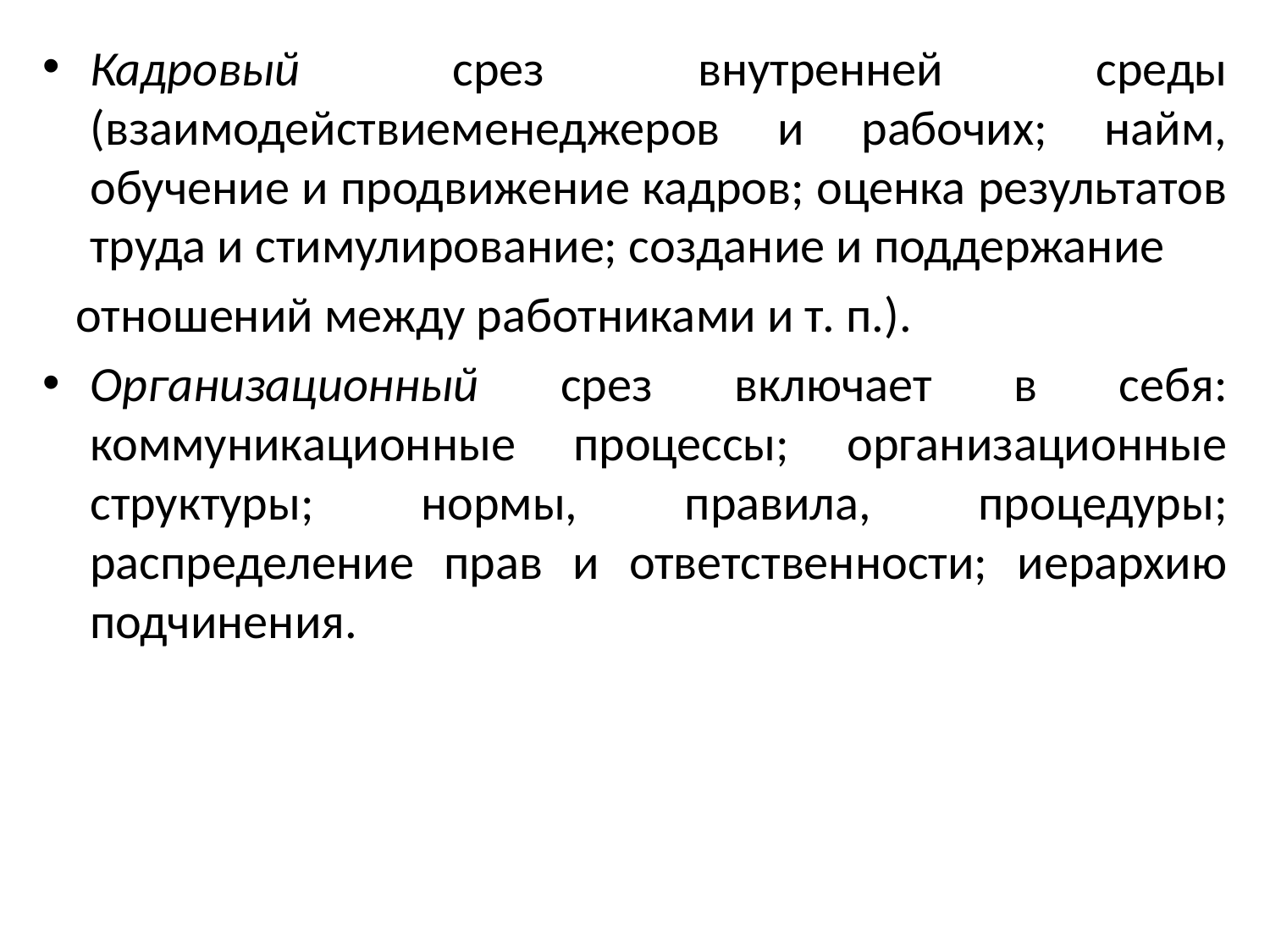

Кадровый срез внутренней среды (взаимодействиеменеджеров и рабочих; найм, обучение и продвижение кадров; оценка результатов труда и стимулирование; создание и поддержание
   отношений между работниками и т. п.).
Организационный срез включает в себя: коммуникационные процессы; организационные структуры; нормы, правила, процедуры; распределение прав и ответственности; иерархию подчинения.